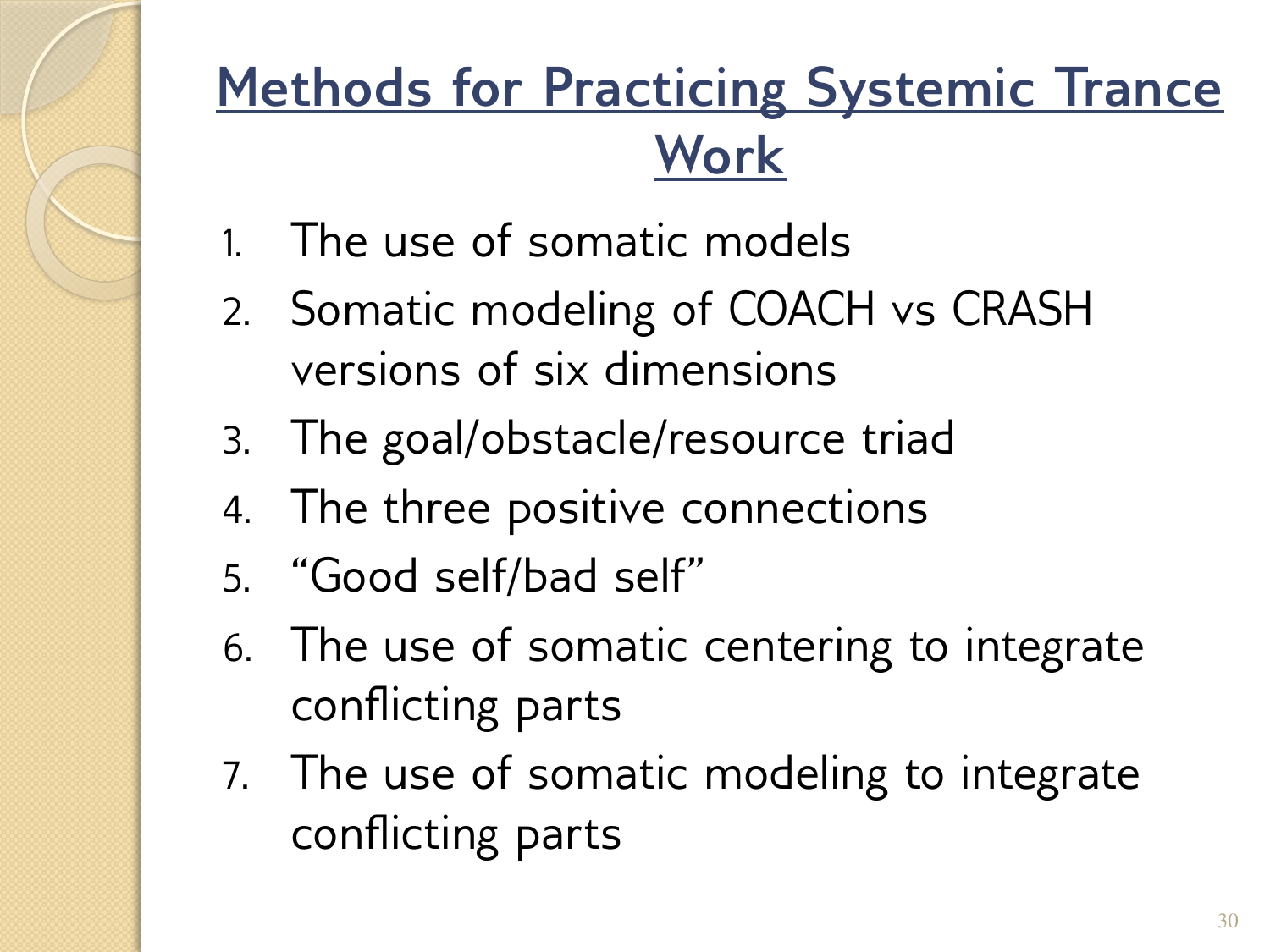

# Methods for Practicing Systemic Trance Work
The use of somatic models
Somatic modeling of COACH vs CRASH versions of six dimensions
The goal/obstacle/resource triad
The three positive connections
“Good self/bad self”
The use of somatic centering to integrate conflicting parts
The use of somatic modeling to integrate conflicting parts
30